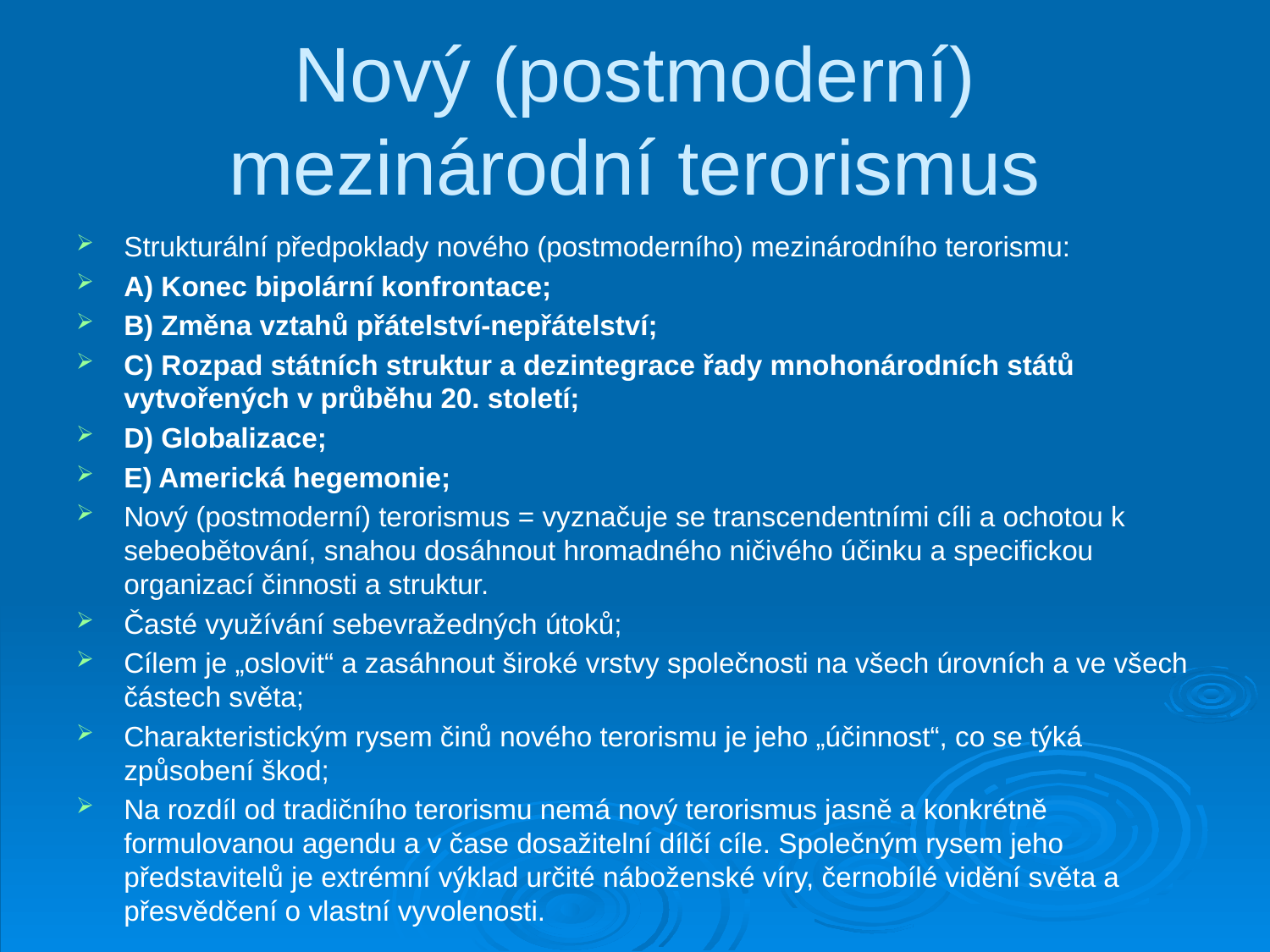

# Nový (postmoderní) mezinárodní terorismus
Strukturální předpoklady nového (postmoderního) mezinárodního terorismu:
A) Konec bipolární konfrontace;
B) Změna vztahů přátelství-nepřátelství;
C) Rozpad státních struktur a dezintegrace řady mnohonárodních států vytvořených v průběhu 20. století;
D) Globalizace;
E) Americká hegemonie;
Nový (postmoderní) terorismus = vyznačuje se transcendentními cíli a ochotou k sebeobětování, snahou dosáhnout hromadného ničivého účinku a specifickou organizací činnosti a struktur.
Časté využívání sebevražedných útoků;
Cílem je „oslovit“ a zasáhnout široké vrstvy společnosti na všech úrovních a ve všech částech světa;
Charakteristickým rysem činů nového terorismu je jeho „účinnost“, co se týká způsobení škod;
Na rozdíl od tradičního terorismu nemá nový terorismus jasně a konkrétně formulovanou agendu a v čase dosažitelní dílčí cíle. Společným rysem jeho představitelů je extrémní výklad určité náboženské víry, černobílé vidění světa a přesvědčení o vlastní vyvolenosti.